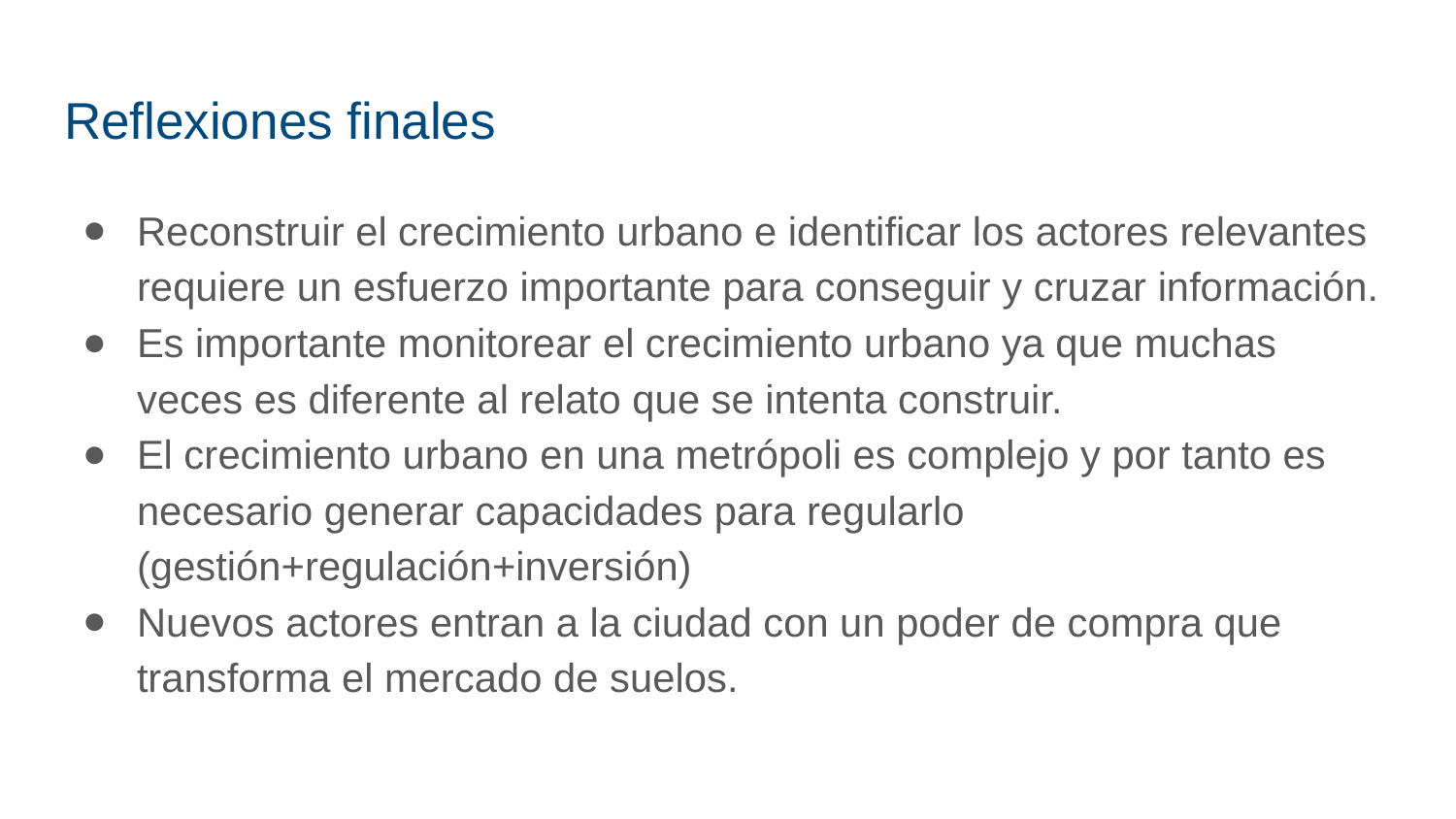

Reflexiones finales
Reconstruir el crecimiento urbano e identificar los actores relevantes requiere un esfuerzo importante para conseguir y cruzar información.
Es importante monitorear el crecimiento urbano ya que muchas veces es diferente al relato que se intenta construir.
El crecimiento urbano en una metrópoli es complejo y por tanto es necesario generar capacidades para regularlo (gestión+regulación+inversión)
Nuevos actores entran a la ciudad con un poder de compra que transforma el mercado de suelos.